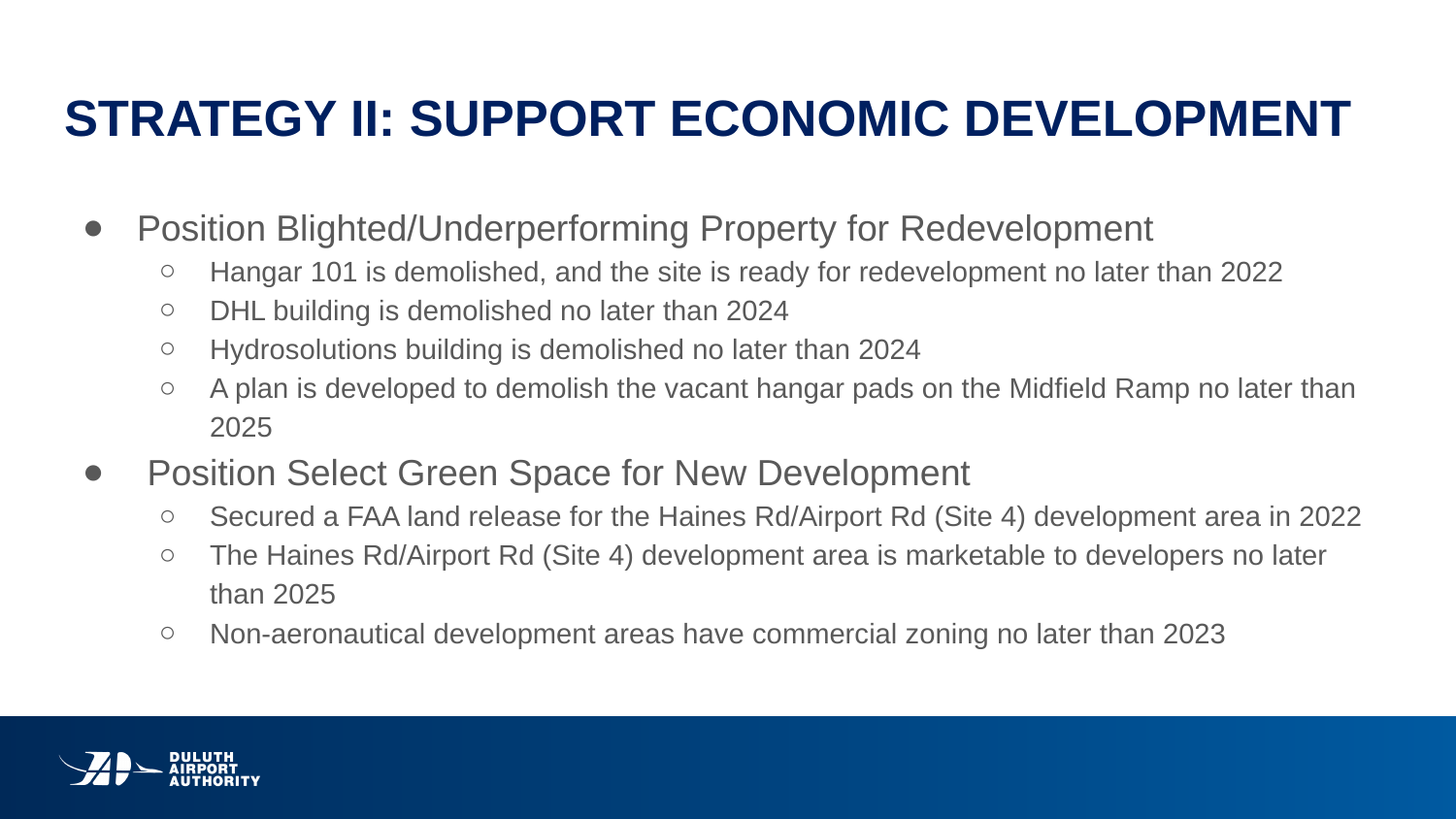

# STRATEGY II: SUPPORT ECONOMIC DEVELOPMENT
Position Blighted/Underperforming Property for Redevelopment
Hangar 101 is demolished, and the site is ready for redevelopment no later than 2022
DHL building is demolished no later than 2024
Hydrosolutions building is demolished no later than 2024
A plan is developed to demolish the vacant hangar pads on the Midfield Ramp no later than 2025
 Position Select Green Space for New Development
Secured a FAA land release for the Haines Rd/Airport Rd (Site 4) development area in 2022
The Haines Rd/Airport Rd (Site 4) development area is marketable to developers no later than 2025
Non-aeronautical development areas have commercial zoning no later than 2023